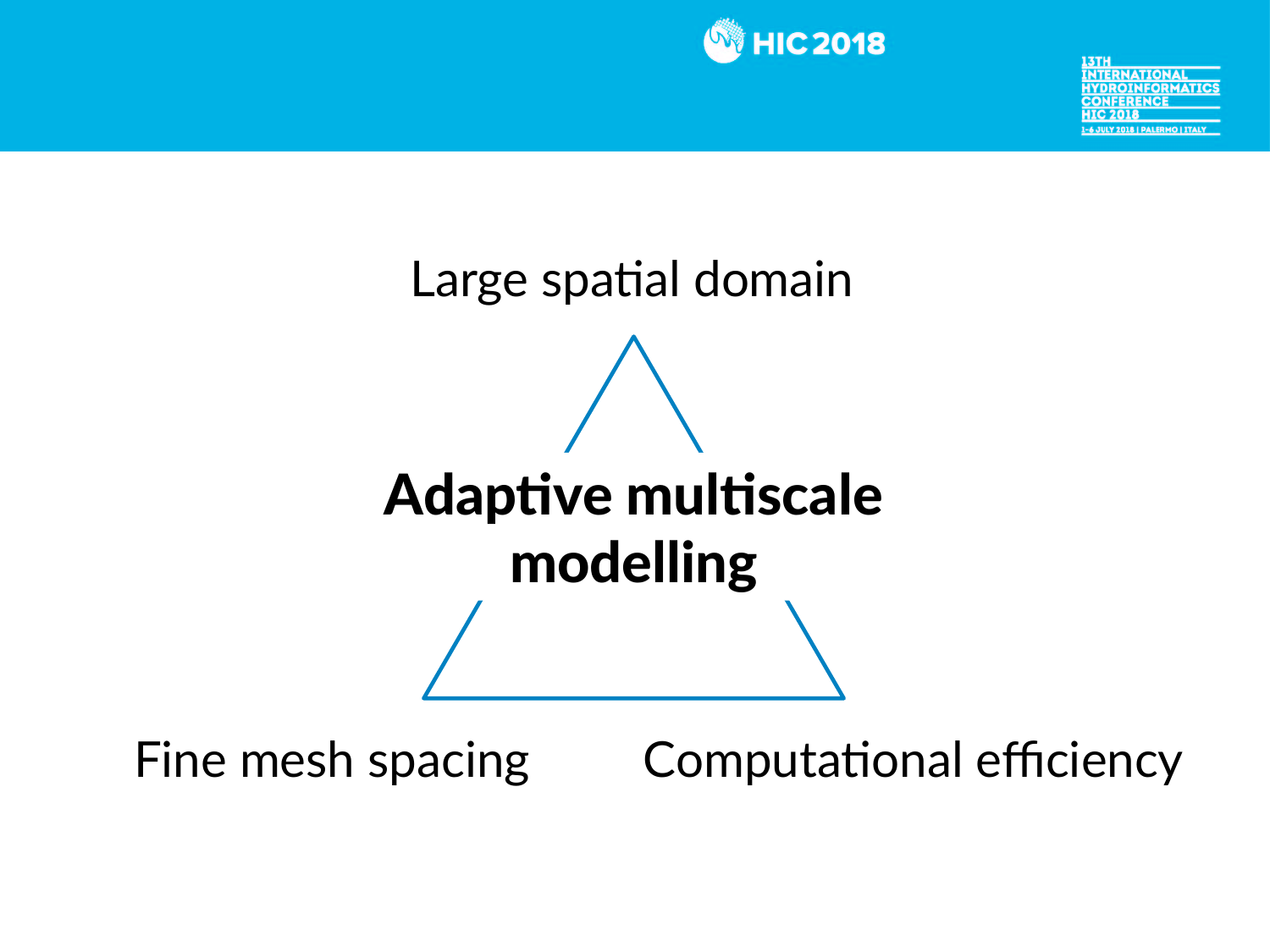

Large spatial domain

Adaptive multiscale modelling
Fine mesh spacing
Computational efficiency